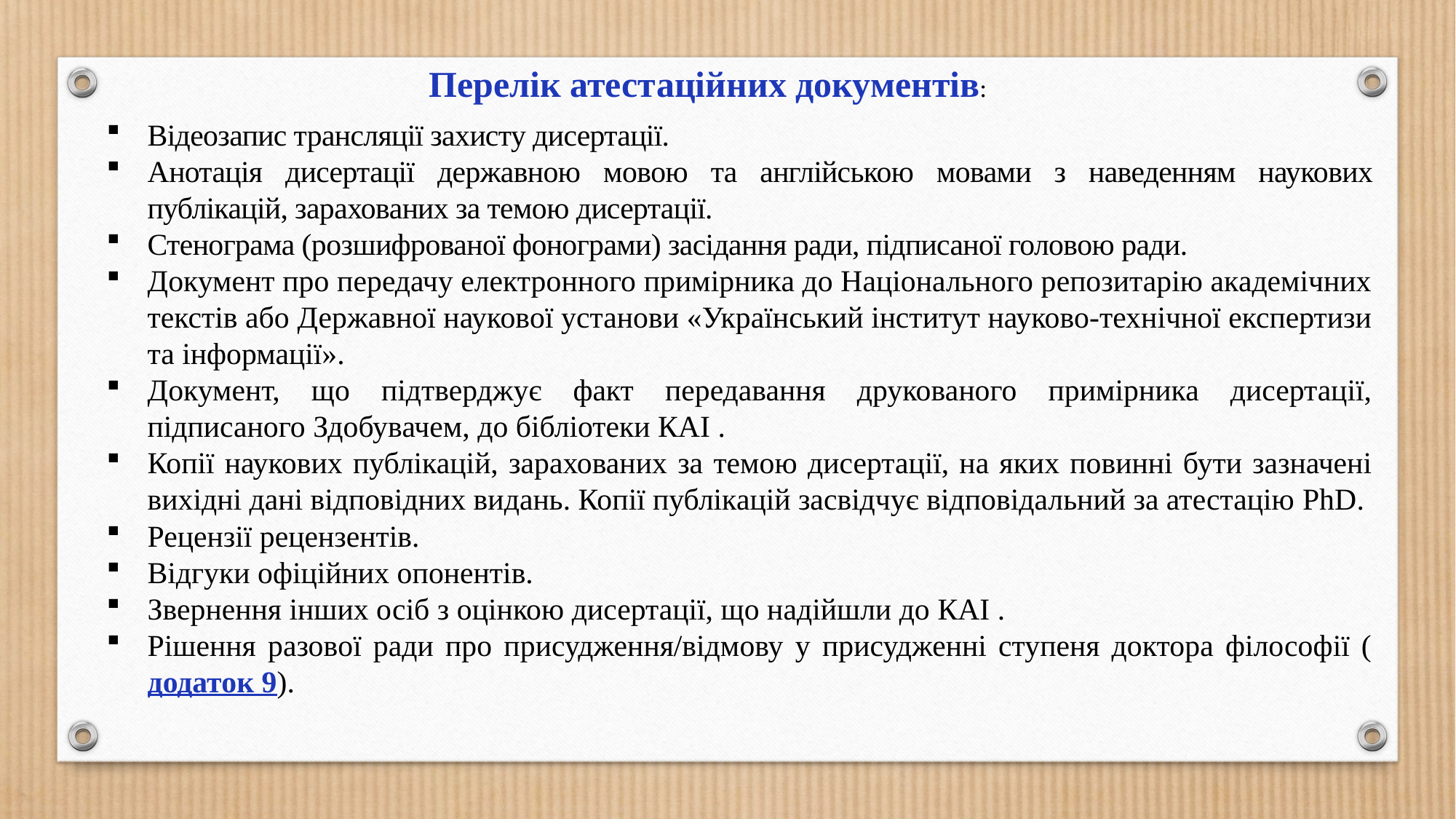

Перелік атестаційних документів:
Відеозапис трансляції захисту дисертації.
Анотація дисертації державною мовою та англійською мовами з наведенням наукових публікацій, зарахованих за темою дисертації.
Стенограма (розшифрованої фонограми) засідання ради, підписаної головою ради.
Документ про передачу електронного примірника до Національного репозитарію академічних текстів або Державної наукової установи «Український інститут науково-технічної експертизи та інформації».
Документ, що підтверджує факт передавання друкованого примірника дисертації, підписаного Здобувачем, до бібліотеки КАІ .
Копії наукових публікацій, зарахованих за темою дисертації, на яких повинні бути зазначені вихідні дані відповідних видань. Копії публікацій засвідчує відповідальний за атестацію PhD.
Рецензії рецензентів.
Відгуки офіційних опонентів.
Звернення інших осіб з оцінкою дисертації, що надійшли до КАІ .
Рішення разової ради про присудження/відмову у присудженні ступеня доктора філософії (додаток 9).